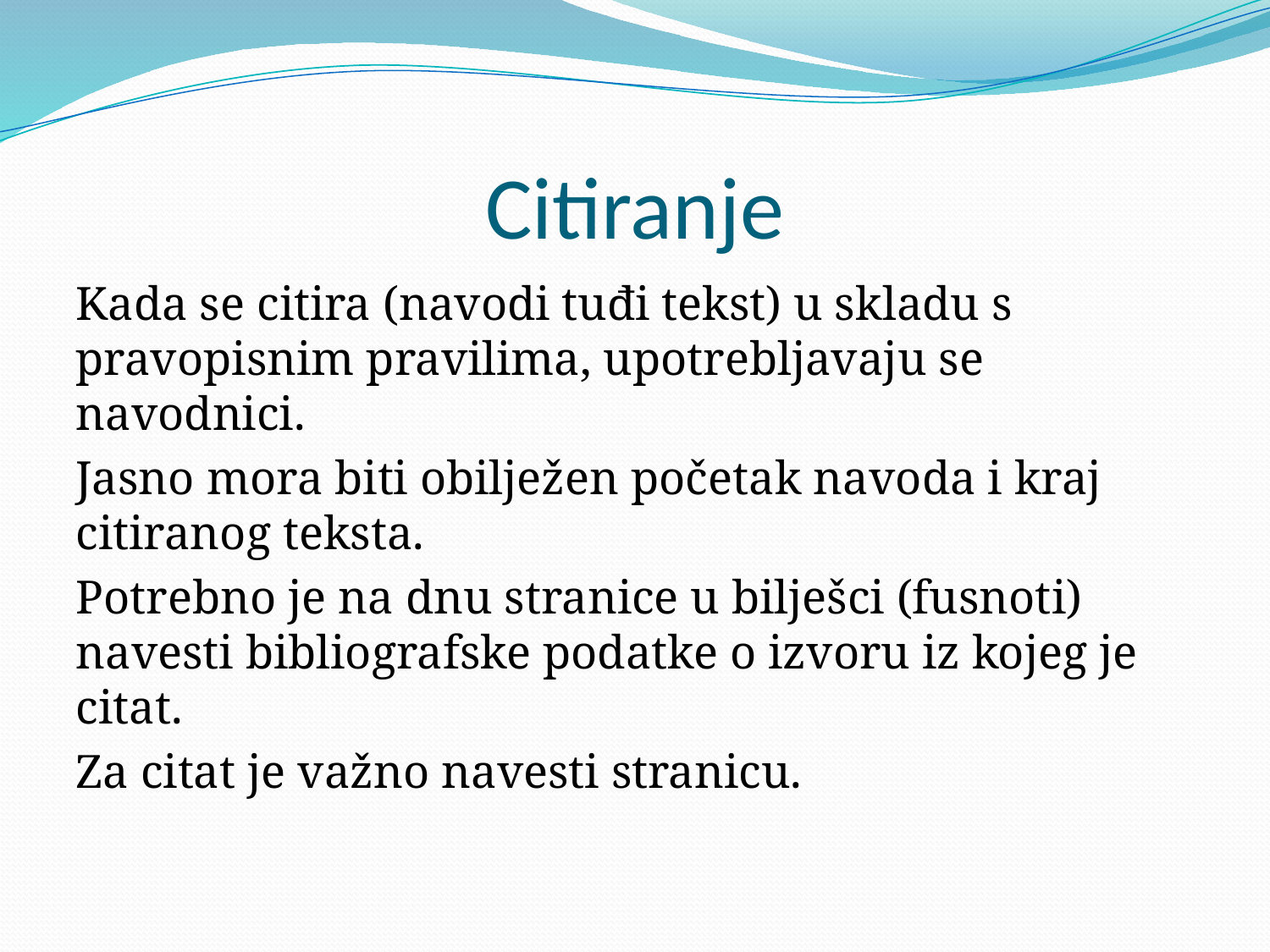

# Citiranje
Kada se citira (navodi tuđi tekst) u skladu s pravopisnim pravilima, upotrebljavaju se navodnici.
Jasno mora biti obilježen početak navoda i kraj citiranog teksta.
Potrebno je na dnu stranice u bilješci (fusnoti) navesti bibliografske podatke o izvoru iz kojeg je citat.
Za citat je važno navesti stranicu.